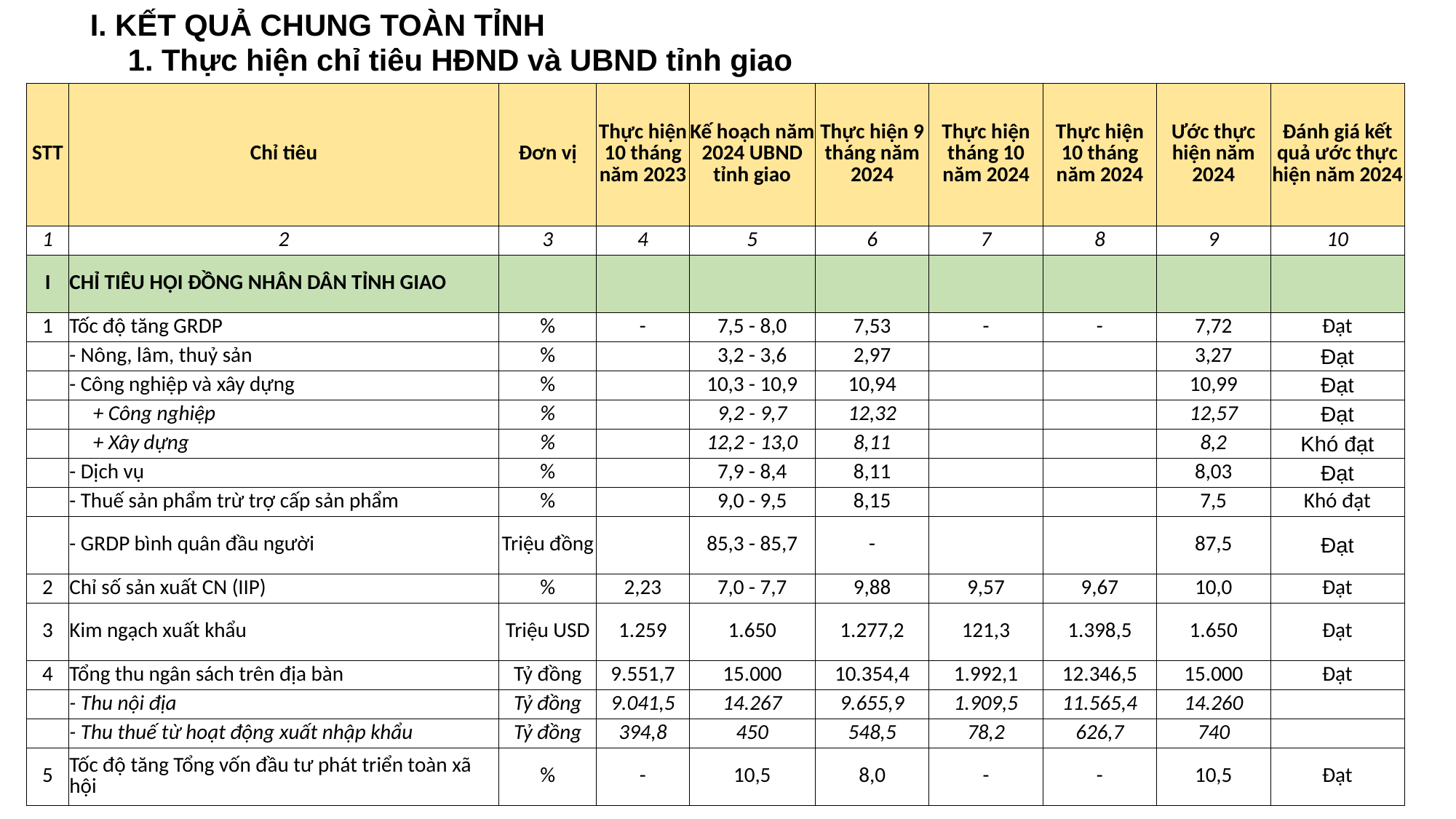

I. KẾT QUẢ CHUNG TOÀN TỈNH
1. Thực hiện chỉ tiêu HĐND và UBND tỉnh giao
| STT | Chỉ tiêu | Đơn vị | Thực hiện 10 tháng năm 2023 | Kế hoạch năm 2024 UBND tỉnh giao | Thực hiện 9 tháng năm 2024 | Thực hiện tháng 10 năm 2024 | Thực hiện 10 tháng năm 2024 | Ước thực hiện năm 2024 | Đánh giá kết quả ước thực hiện năm 2024 |
| --- | --- | --- | --- | --- | --- | --- | --- | --- | --- |
| 1 | 2 | 3 | 4 | 5 | 6 | 7 | 8 | 9 | 10 |
| I | CHỈ TIÊU HỘI ĐỒNG NHÂN DÂN TỈNH GIAO |  |  |  |  |  |  |  |  |
| 1 | Tốc độ tăng GRDP | % | - | 7,5 - 8,0 | 7,53 | - | - | 7,72 | Đạt |
|  | - Nông, lâm, thuỷ sản | % |  | 3,2 - 3,6 | 2,97 |  |  | 3,27 | Đạt |
|  | - Công nghiệp và xây dựng | % |  | 10,3 - 10,9 | 10,94 |  |  | 10,99 | Đạt |
|  | + Công nghiệp | % |  | 9,2 - 9,7 | 12,32 |  |  | 12,57 | Đạt |
|  | + Xây dựng | % |  | 12,2 - 13,0 | 8,11 |  |  | 8,2 | Khó đạt |
|  | - Dịch vụ | % |  | 7,9 - 8,4 | 8,11 |  |  | 8,03 | Đạt |
|  | - Thuế sản phẩm trừ trợ cấp sản phẩm | % |  | 9,0 - 9,5 | 8,15 |  |  | 7,5 | Khó đạt |
|  | - GRDP bình quân đầu người | Triệu đồng |  | 85,3 - 85,7 | - |  |  | 87,5 | Đạt |
| 2 | Chỉ số sản xuất CN (IIP) | % | 2,23 | 7,0 - 7,7 | 9,88 | 9,57 | 9,67 | 10,0 | Đạt |
| 3 | Kim ngạch xuất khẩu | Triệu USD | 1.259 | 1.650 | 1.277,2 | 121,3 | 1.398,5 | 1.650 | Đạt |
| 4 | Tổng thu ngân sách trên địa bàn | Tỷ đồng | 9.551,7 | 15.000 | 10.354,4 | 1.992,1 | 12.346,5 | 15.000 | Đạt |
|  | - Thu nội địa | Tỷ đồng | 9.041,5 | 14.267 | 9.655,9 | 1.909,5 | 11.565,4 | 14.260 |  |
|  | - Thu thuế từ hoạt động xuất nhập khẩu | Tỷ đồng | 394,8 | 450 | 548,5 | 78,2 | 626,7 | 740 |  |
| 5 | Tốc độ tăng Tổng vốn đầu tư phát triển toàn xã hội | % | - | 10,5 | 8,0 | - | - | 10,5 | Đạt |